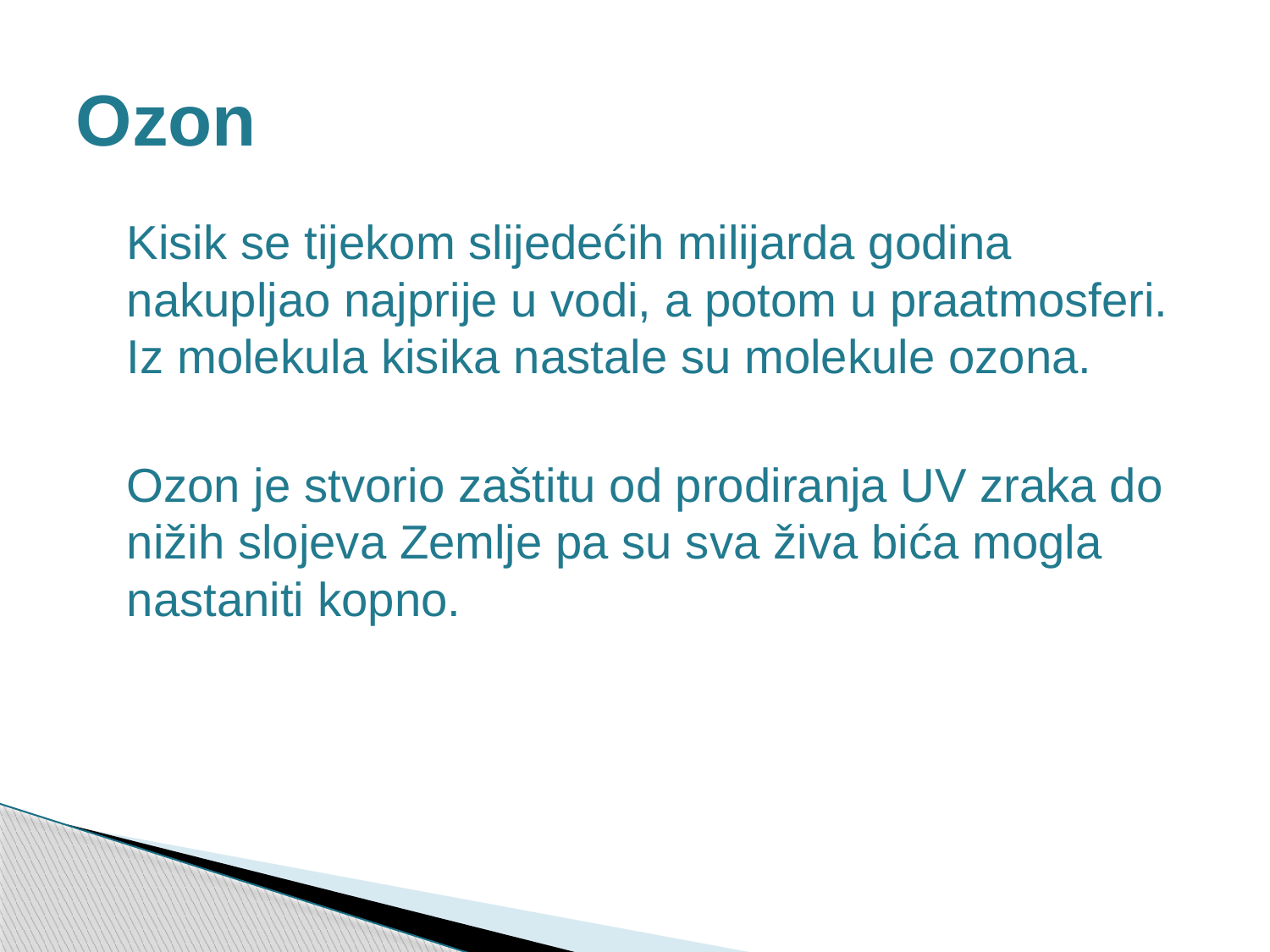

# Ozon
	Kisik se tijekom slijedećih milijarda godina nakupljao najprije u vodi, a potom u praatmosferi. Iz molekula kisika nastale su molekule ozona.

	Ozon je stvorio zaštitu od prodiranja UV zraka do nižih slojeva Zemlje pa su sva živa bića mogla nastaniti kopno.